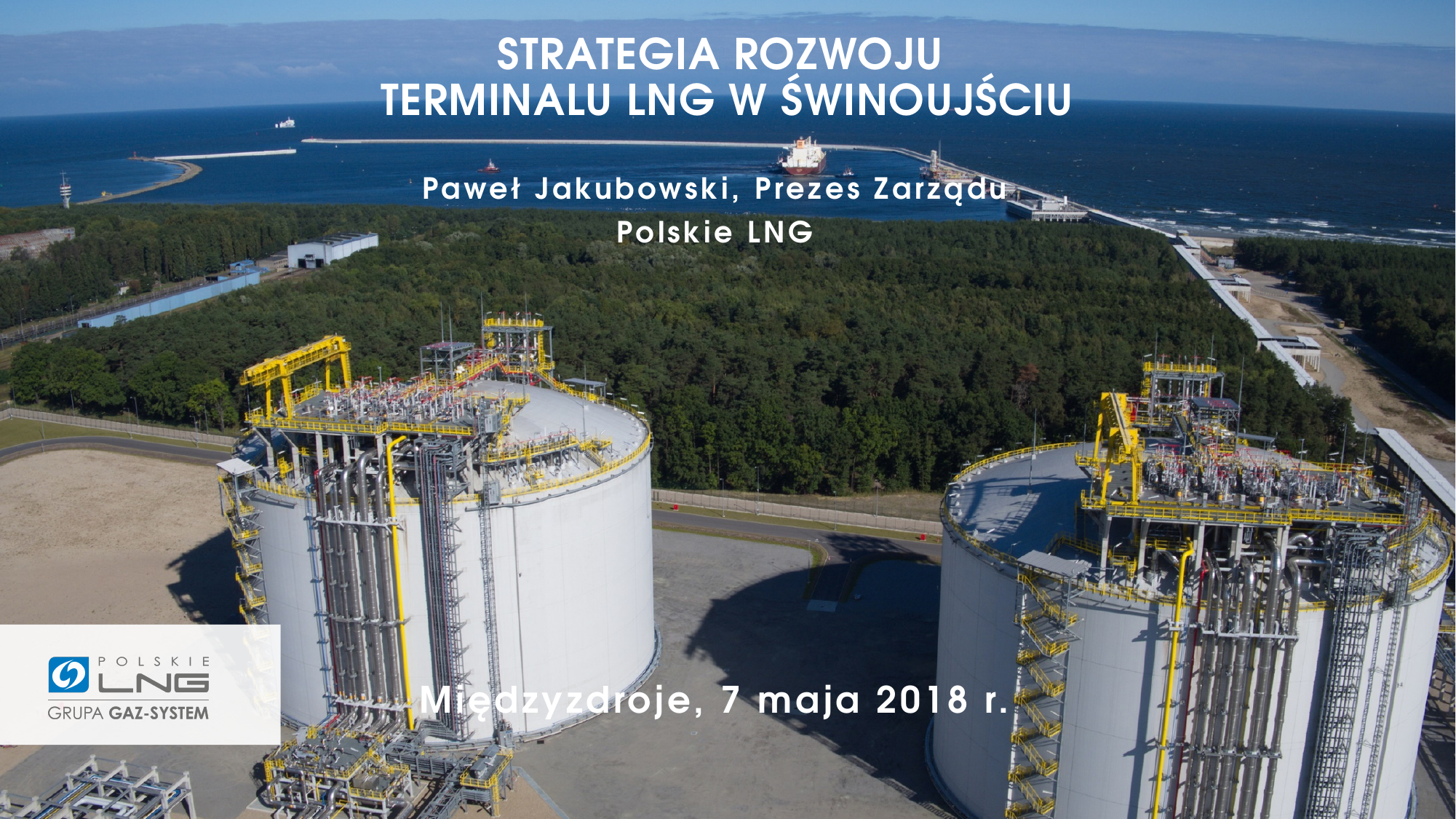

# Strategia rozwoju TerminalU LNG w Świnoujściu
Paweł Jakubowski, Prezes Zarządu
Polskie LNG
Międzyzdroje, 7 maja 2018 r.